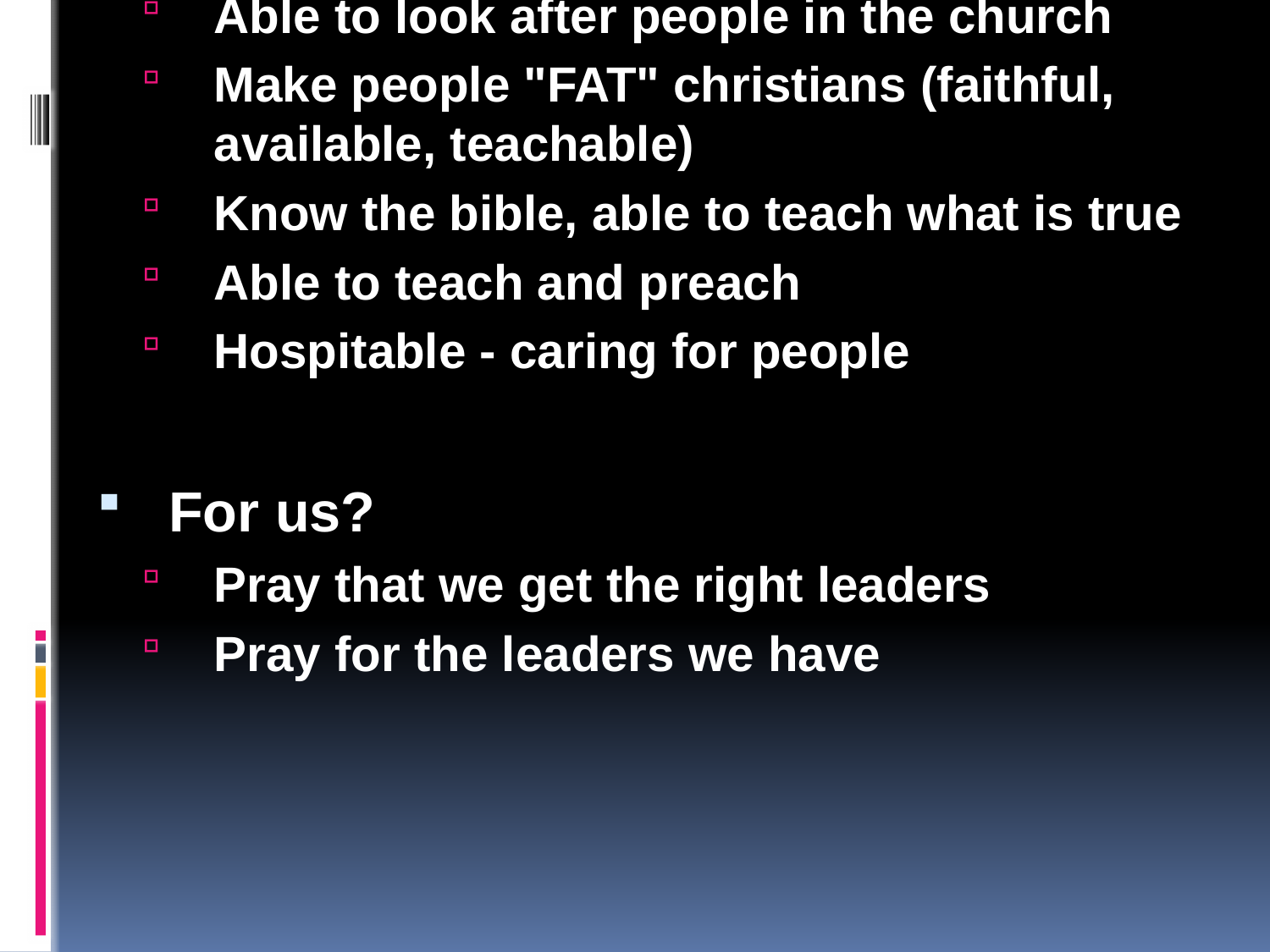

What should a church leader look like?
What character should they have?
Have a good reputation
Not be doing anything big that people can rip into them for
Are they faithful to their family?  Not cheating or super "creepy“
Not an addict (especially booze)
Not greedy for money
Able to control his family and part of his family

Chemistry
The way we act around each other / get on
Not be an angry person or likely to argue heaps
Not abusive at people who question them
In control of themselves
Not fools
Gentle
Well thought of by people outside the church

Competency - Having the skills
Able to look after people in the church
Make people "FAT" christians (faithful, available, teachable)
Know the bible, able to teach what is true
Able to teach and preach
Hospitable - caring for people

For us?
Pray that we get the right leaders
Pray for the leaders we have